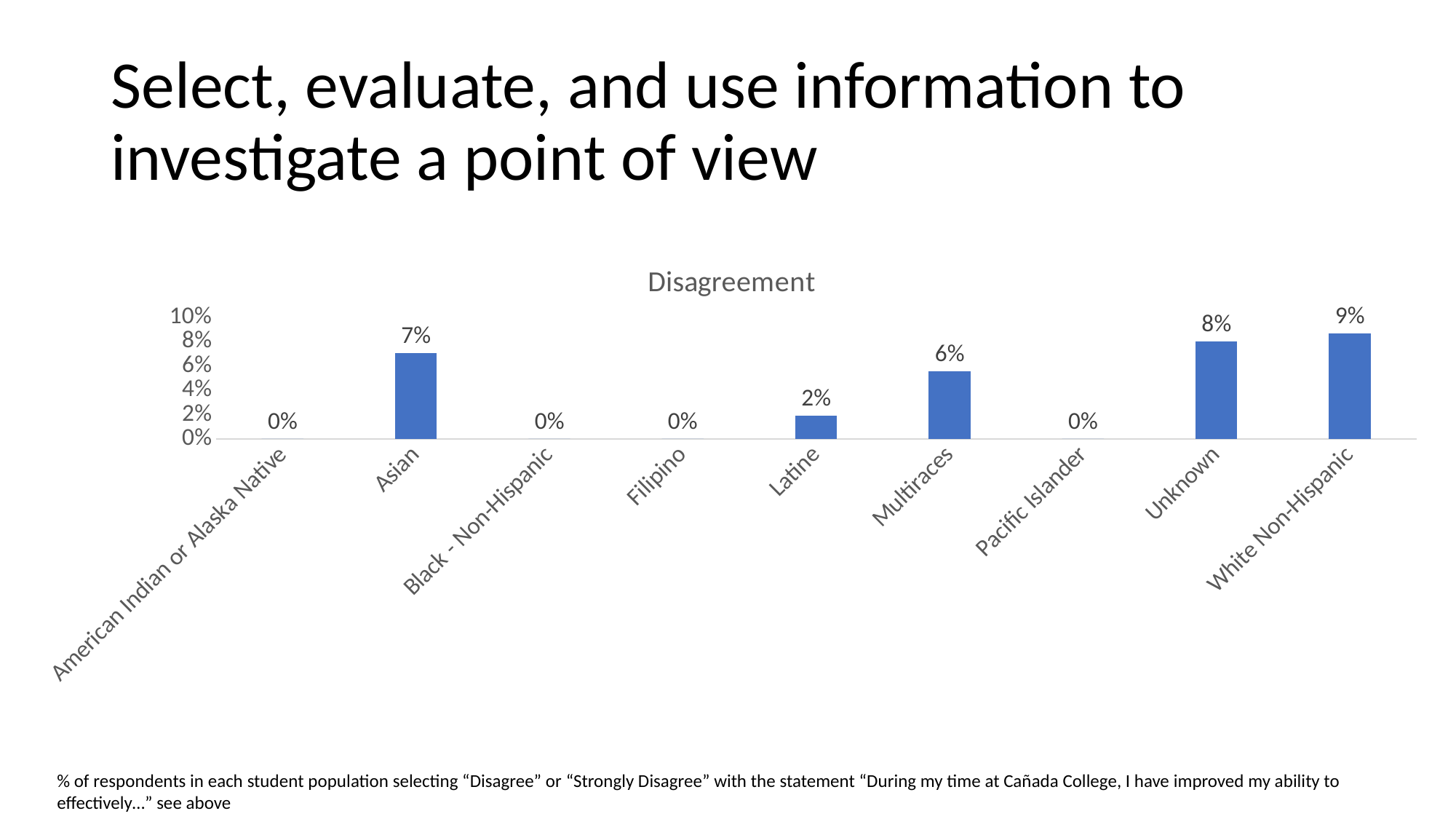

# Select, evaluate, and use information to investigate a point of view

### Chart:

| Category | Disagreement |
|---|---|
| American Indian or Alaska Native | 0.0 |
| Asian | 0.07042253521126761 |
| Black - Non-Hispanic | 0.0 |
| Filipino | 0.0 |
| Latine | 0.019021739130434784 |
| Multiraces | 0.05555555555555555 |
| Pacific Islander | 0.0 |
| Unknown | 0.08 |
| White Non-Hispanic | 0.08666666666666667 |
% of respondents in each student population selecting “Disagree” or “Strongly Disagree” with the statement “During my time at Cañada College, I have improved my ability to effectively…” see above